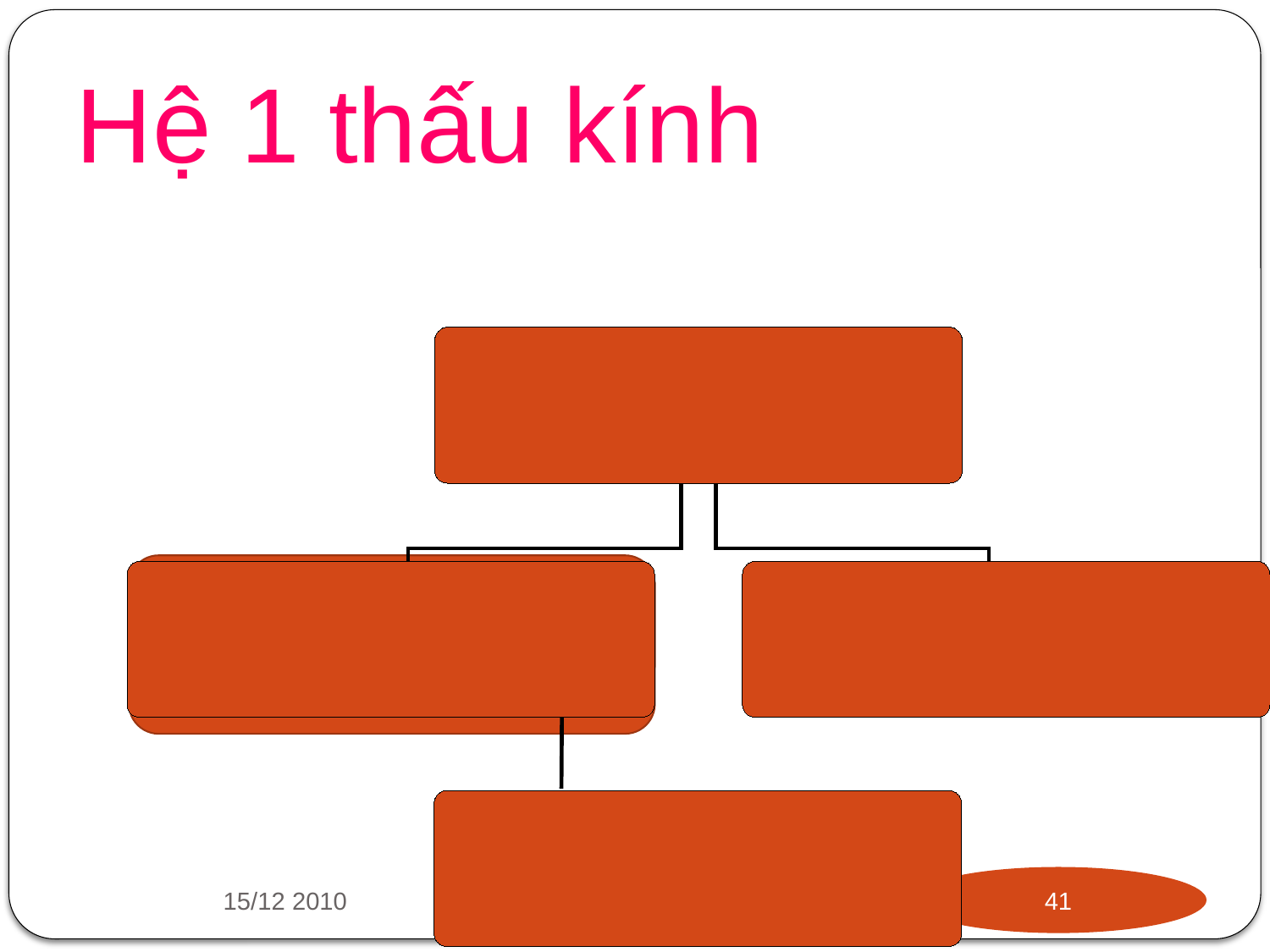

# Hệ 1 thấu kính
Ảnh hưởng của vận tốc đầu

15/12 2010
BỘ MÔN VẬT LÝ ĐIỆN TỬ ỨNG DỤNG
41